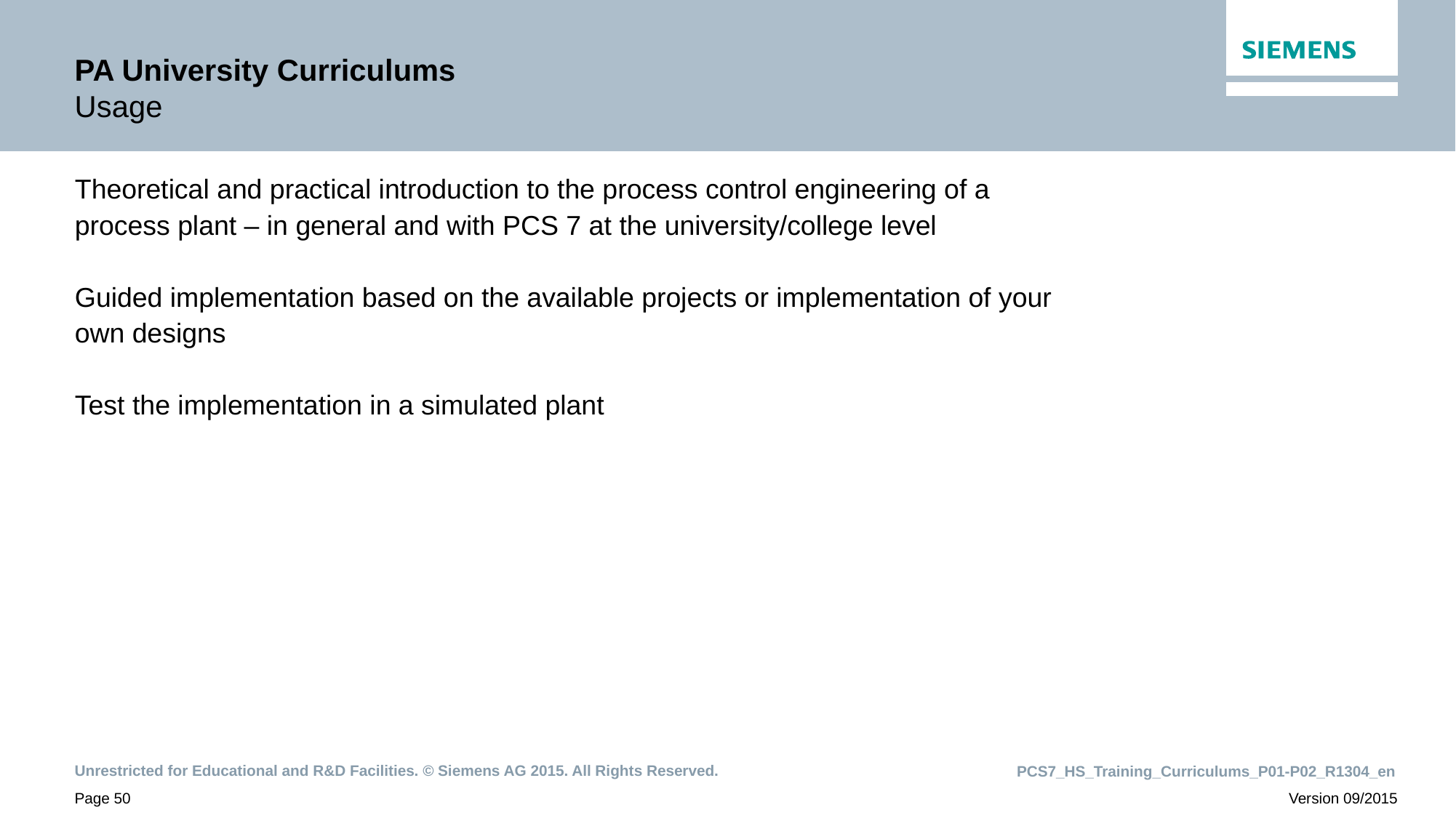

# PA University Curriculums Usage
Theoretical and practical introduction to the process control engineering of a process plant – in general and with PCS 7 at the university/college level

Guided implementation based on the available projects or implementation of your own designs
Test the implementation in a simulated plant